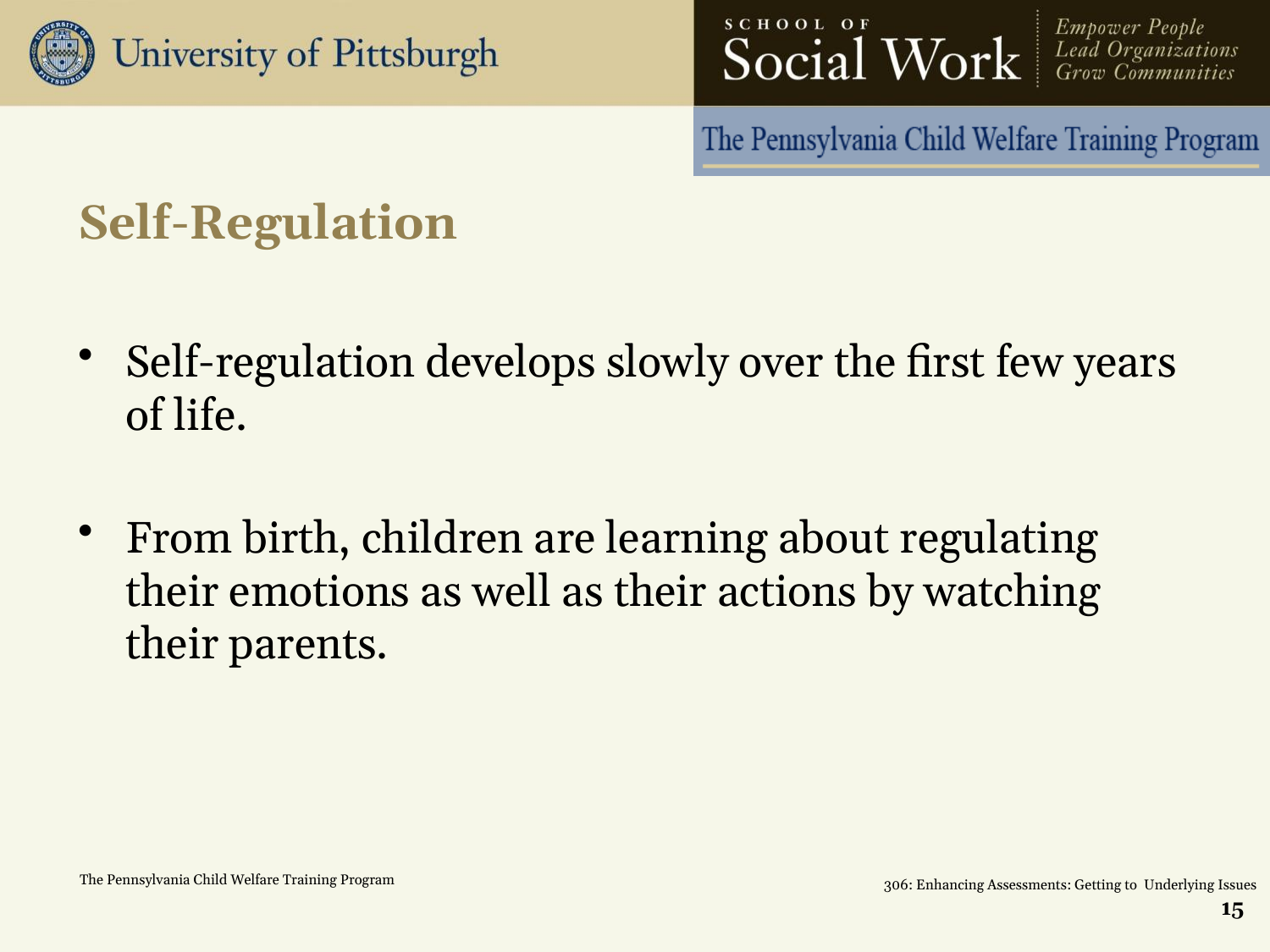

# Self-Regulation

Self-regulation develops slowly over the first few years of life.

From birth, children are learning about regulating their emotions as well as their actions by watching their parents.
15